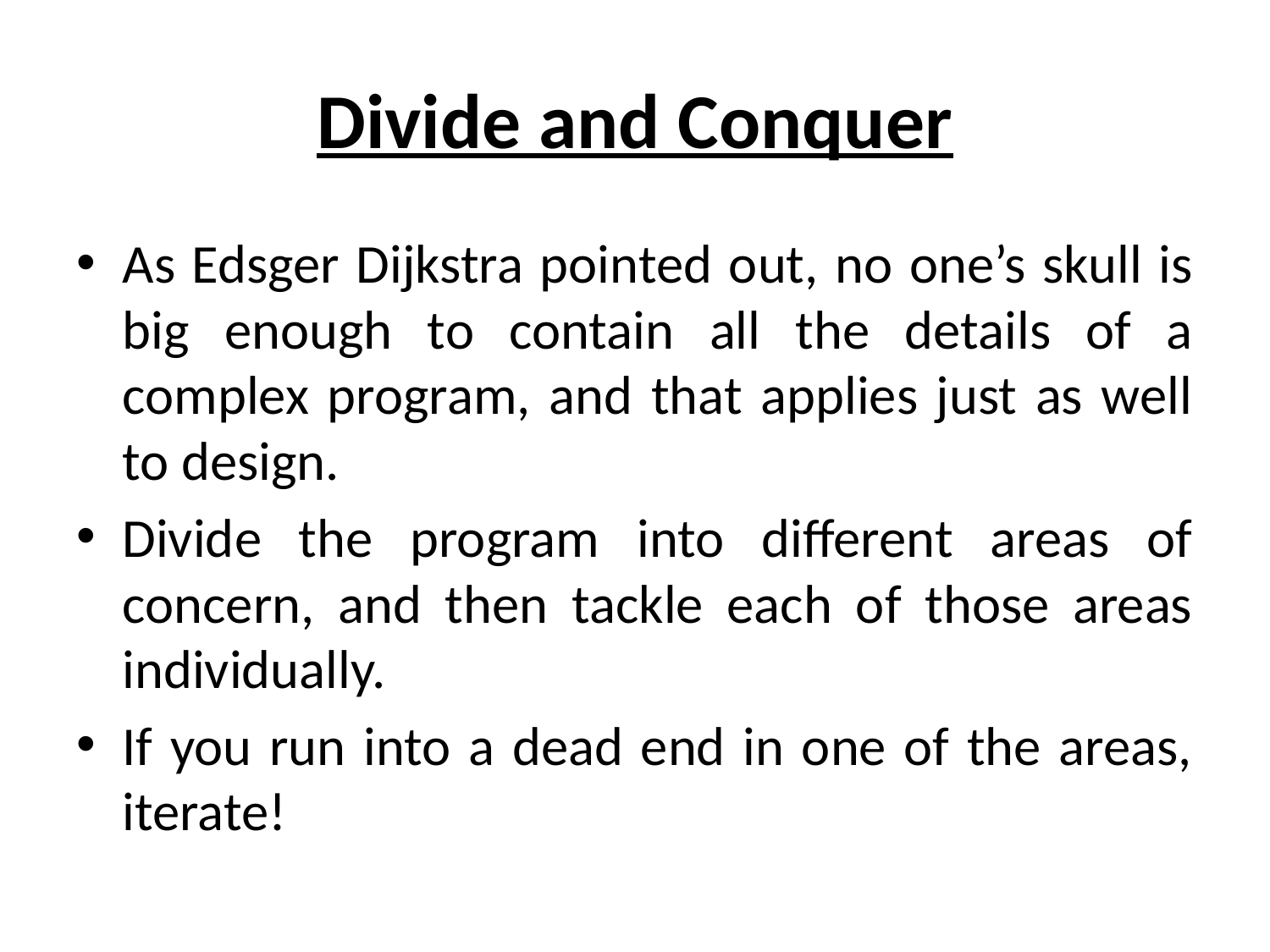

# Divide and Conquer
As Edsger Dijkstra pointed out, no one’s skull is big enough to contain all the details of a complex program, and that applies just as well to design.
Divide the program into different areas of concern, and then tackle each of those areas individually.
If you run into a dead end in one of the areas, iterate!